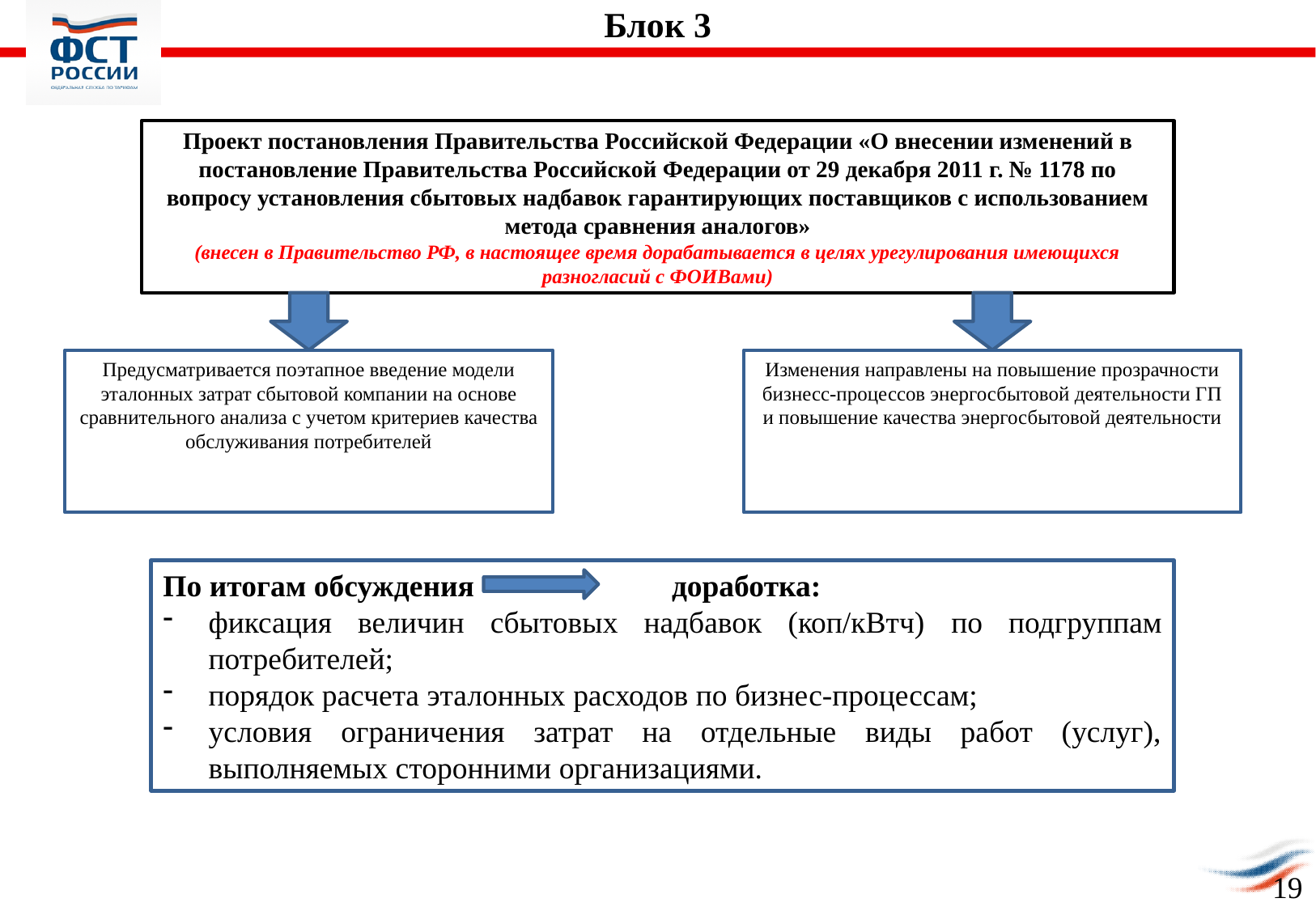

Блок 3
Проект постановления Правительства Российской Федерации «О внесении изменений в постановление Правительства Российской Федерации от 29 декабря 2011 г. № 1178 по вопросу установления сбытовых надбавок гарантирующих поставщиков с использованием метода сравнения аналогов»
(внесен в Правительство РФ, в настоящее время дорабатывается в целях урегулирования имеющихся разногласий с ФОИВами)

Предусматривается поэтапное введение модели эталонных затрат сбытовой компании на основе сравнительного анализа с учетом критериев качества обслуживания потребителей
Изменения направлены на повышение прозрачности бизнесс-процессов энергосбытовой деятельности ГП и повышение качества энергосбытовой деятельности
По итогам обсуждения 		   доработка:
фиксация величин сбытовых надбавок (коп/кВтч) по подгруппам потребителей;
порядок расчета эталонных расходов по бизнес-процессам;
условия ограничения затрат на отдельные виды работ (услуг), выполняемых сторонними организациями.

19